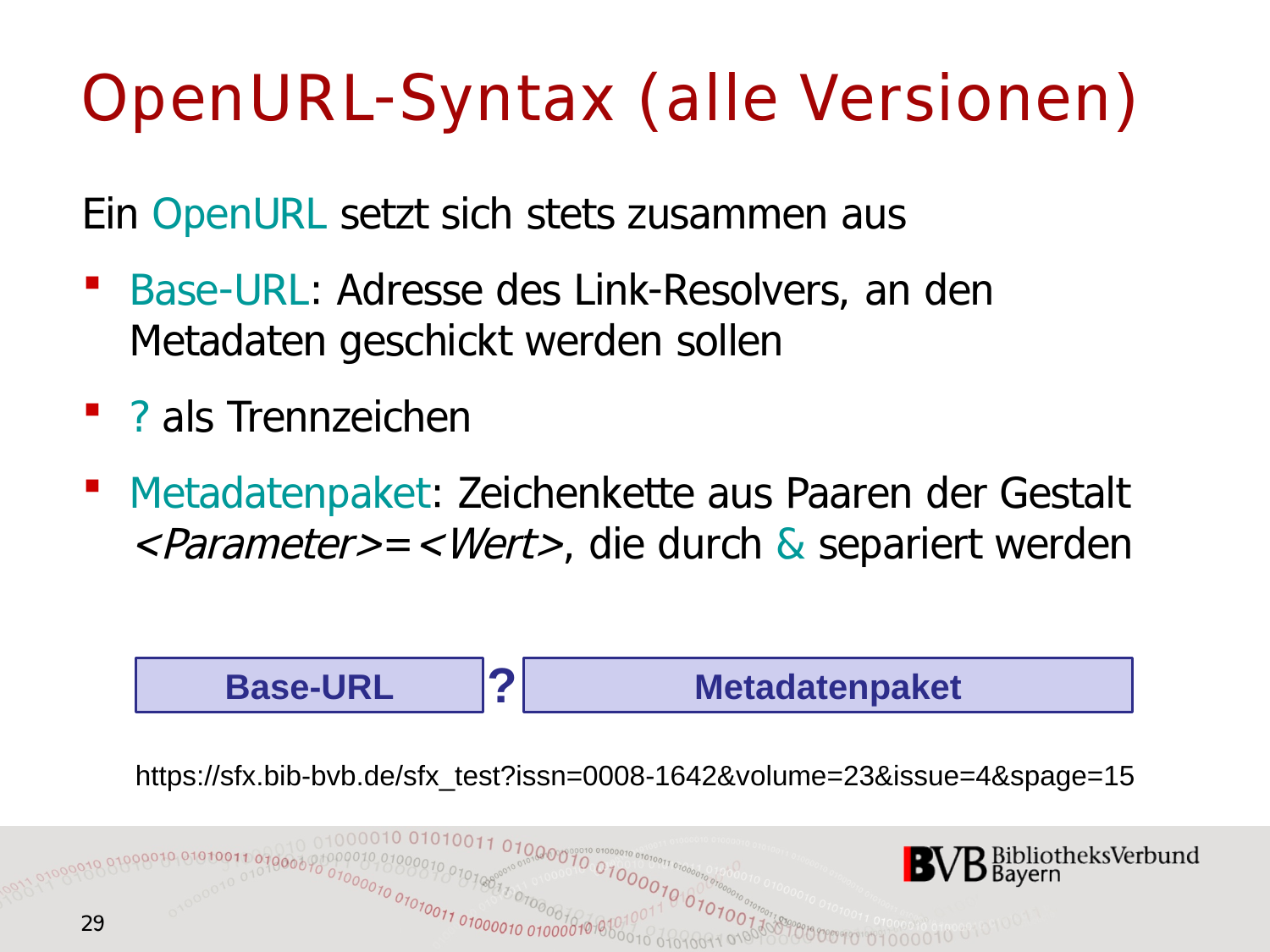

# OpenURL-Syntax (alle Versionen)
Ein OpenURL setzt sich stets zusammen aus
Base-URL: Adresse des Link-Resolvers, an den Metadaten geschickt werden sollen
? als Trennzeichen
Metadatenpaket: Zeichenkette aus Paaren der Gestalt <Parameter>=<Wert>, die durch & separiert werden
?
Base-URL
Metadatenpaket
https://sfx.bib-bvb.de/sfx_test?issn=0008-1642&volume=23&issue=4&spage=15
29